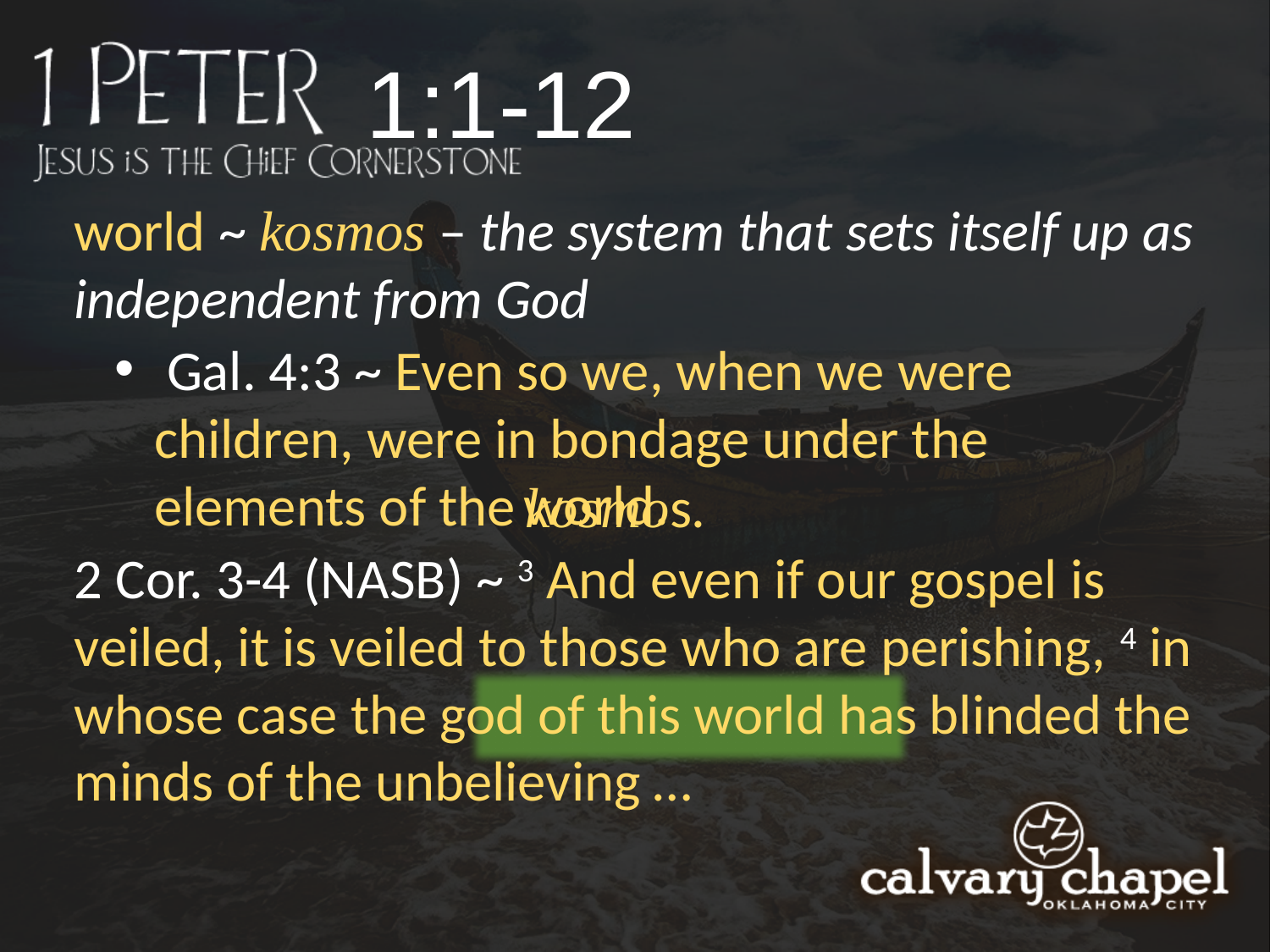

1:1-12
world ~ kosmos – the system that sets itself up as independent from God
 Gal. 4:3 ~ Even so we, when we were children, were in bondage under the elements of the
world.
kosmos.
2 Cor. 3-4 (NASB) ~ 3 And even if our gospel is veiled, it is veiled to those who are perishing, 4 in whose case the god of this world has blinded the minds of the unbelieving …